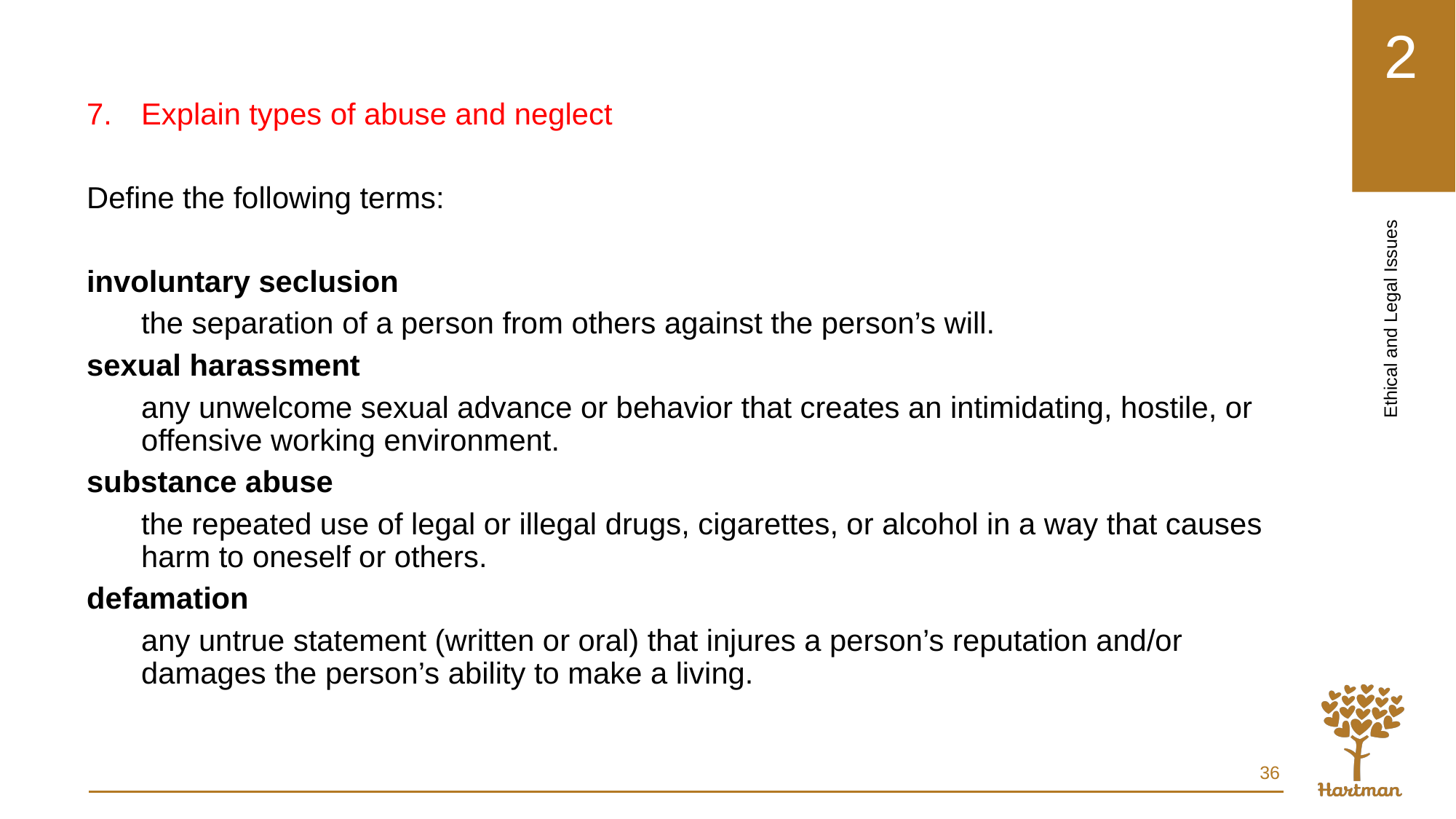

Explain types of abuse and neglect

Define the following terms:

involuntary seclusion
the separation of a person from others against the person’s will.
sexual harassment
any unwelcome sexual advance or behavior that creates an intimidating, hostile, or offensive working environment.
substance abuse
the repeated use of legal or illegal drugs, cigarettes, or alcohol in a way that causes harm to oneself or others.
defamation
any untrue statement (written or oral) that injures a person’s reputation and/or damages the person’s ability to make a living.

36